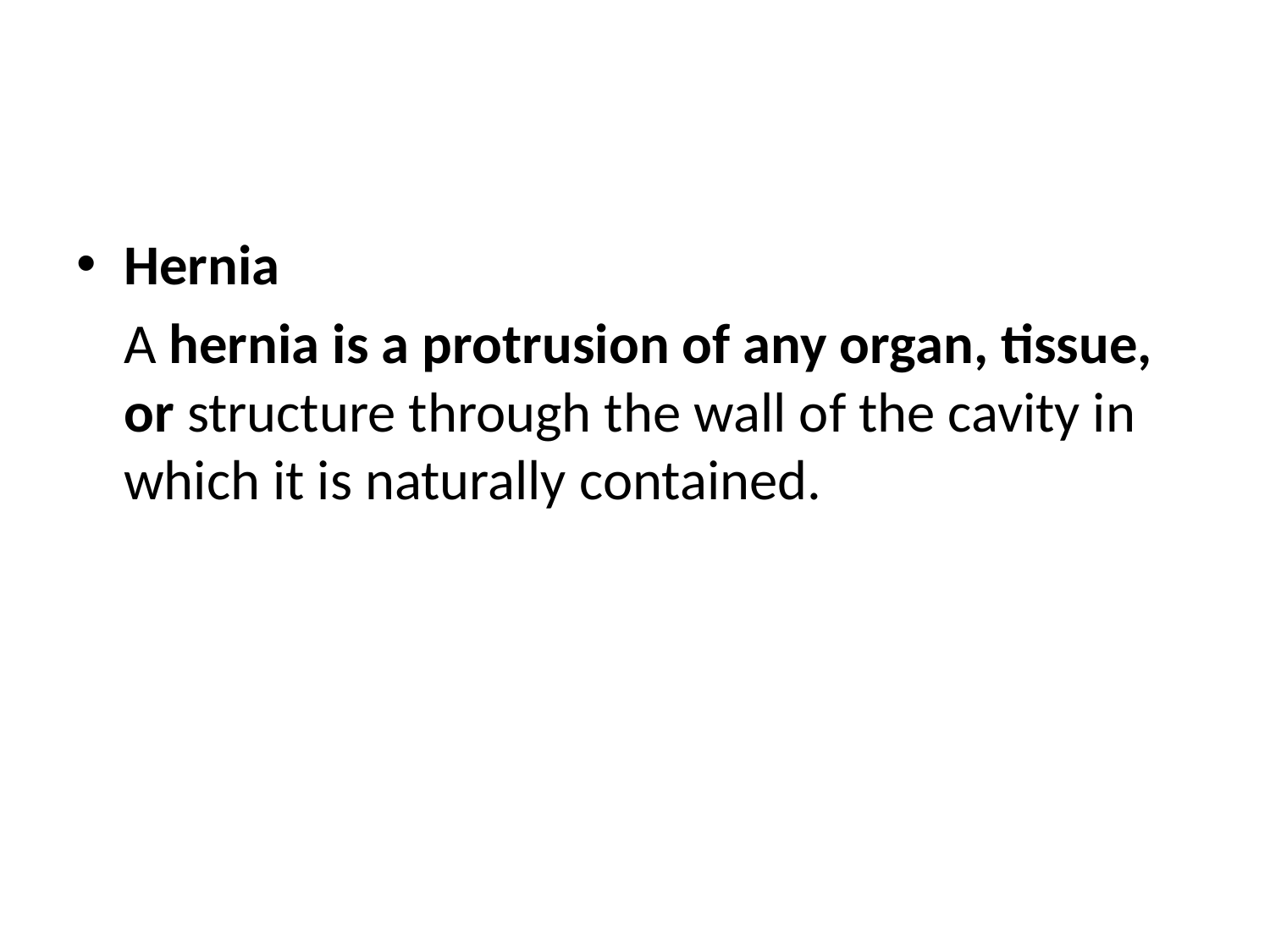

#
Hernia
	A hernia is a protrusion of any organ, tissue, or structure through the wall of the cavity in which it is naturally contained.